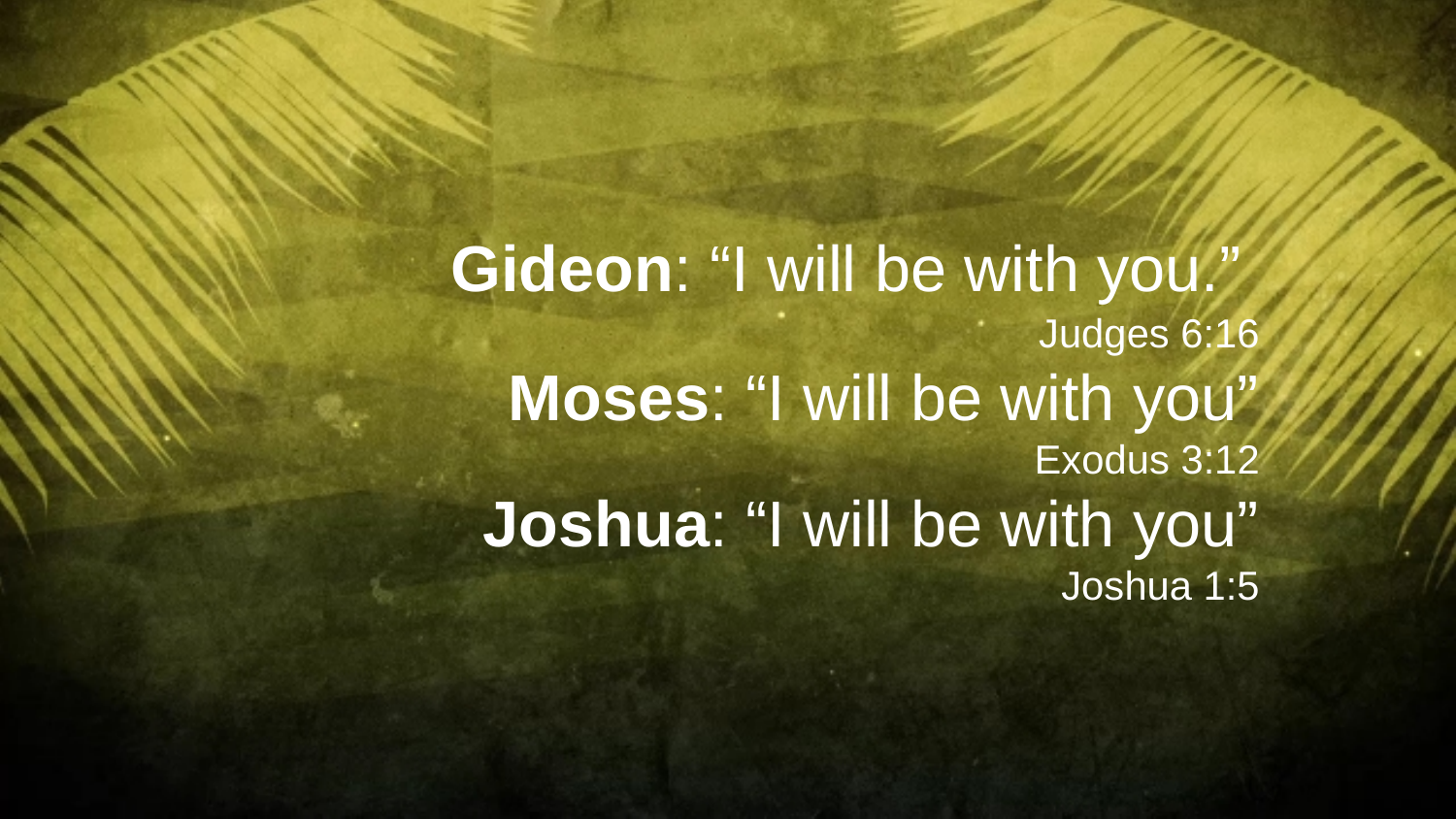

Gideon: “I will be with you.”
Judges 6:16
Moses: “I will be with you”
Exodus 3:12
Joshua: “I will be with you”
Joshua 1:5